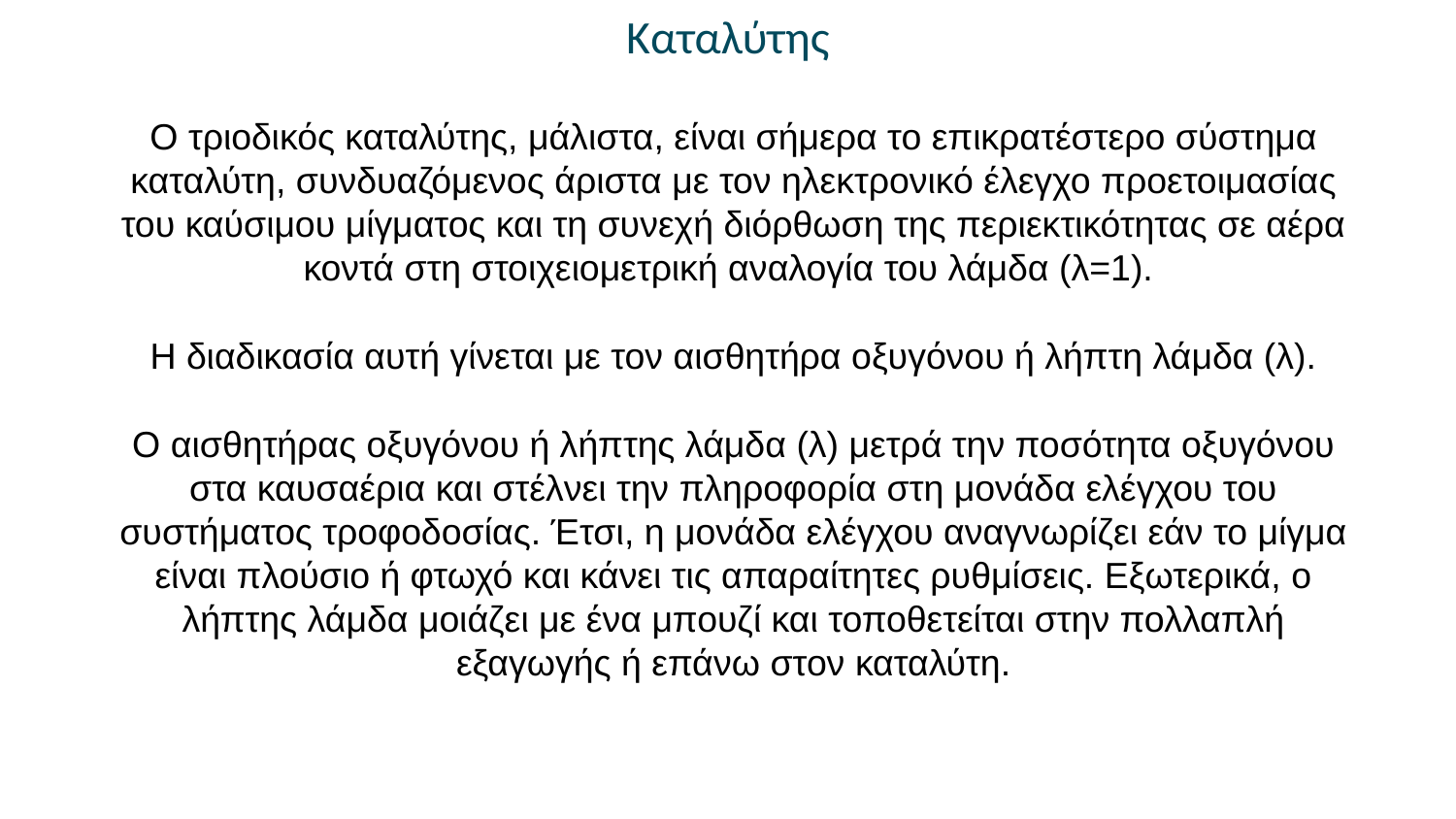

Καταλύτης
Ο τριοδικός καταλύτης, μάλιστα, είναι σήμερα το επικρατέστερο σύστημα καταλύτη, συνδυαζόμενος άριστα με τον ηλεκτρονικό έλεγχο προετοιμασίας του καύσιμου μίγματος και τη συνεχή διόρθωση της περιεκτικότητας σε αέρα κοντά στη στοιχειομετρική αναλογία του λάμδα (λ=1).

Η διαδικασία αυτή γίνεται με τον αισθητήρα οξυγόνου ή λήπτη λάμδα (λ).

Ο αισθητήρας οξυγόνου ή λήπτης λάμδα (λ) μετρά την ποσότητα οξυγόνου στα καυσαέρια και στέλνει την πληροφορία στη μονάδα ελέγχου του συστήματος τροφοδοσίας. Έτσι, η μονάδα ελέγχου αναγνωρίζει εάν το μίγμα είναι πλούσιο ή φτωχό και κάνει τις απαραίτητες ρυθμίσεις. Εξωτερικά, ο λήπτης λάμδα μοιάζει με ένα μπουζί και τοποθετείται στην πολλαπλή εξαγωγής ή επάνω στον καταλύτη.